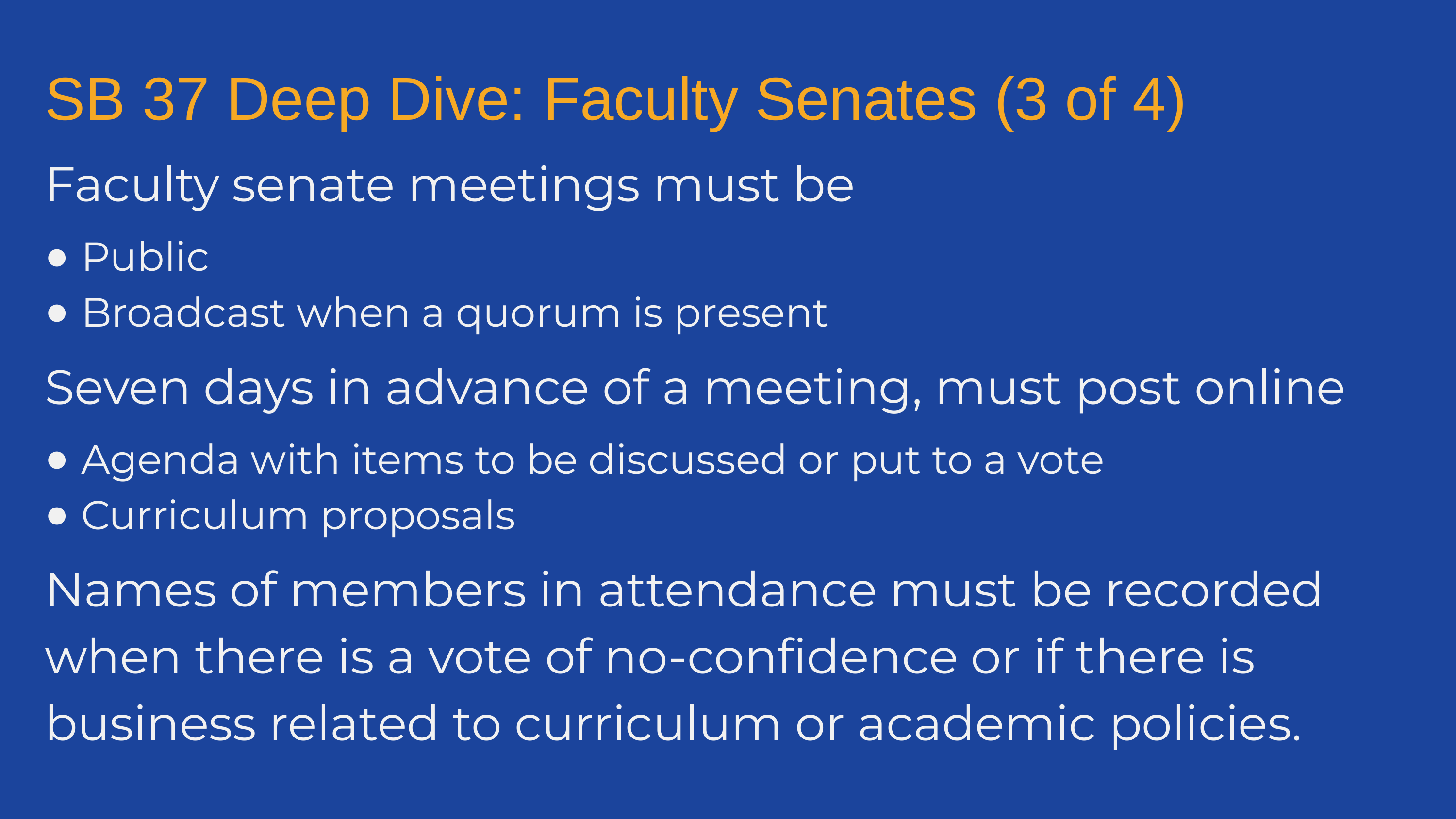

SB 37 Deep Dive: Faculty Senates (3 of 4)
Faculty senate meetings must be
Public
Broadcast when a quorum is present
Seven days in advance of a meeting, must post online
Agenda with items to be discussed or put to a vote
Curriculum proposals
Names of members in attendance must be recorded when there is a vote of no-confidence or if there is business related to curriculum or academic policies.